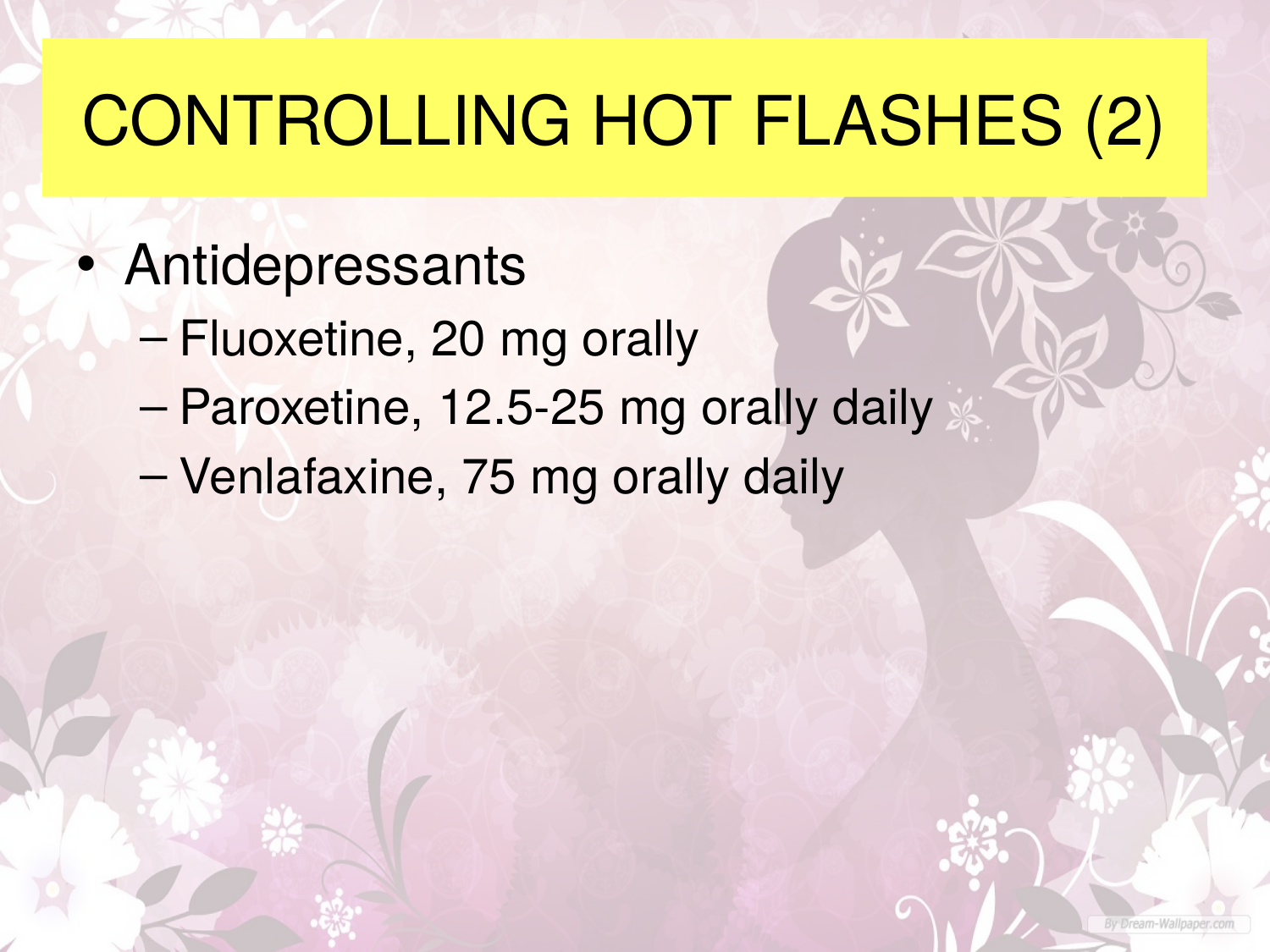

# CONTROLLING HOT FLASHES (2)
Antidepressants
Fluoxetine, 20 mg orally
Paroxetine, 12.5-25 mg orally daily
Venlafaxine, 75 mg orally daily